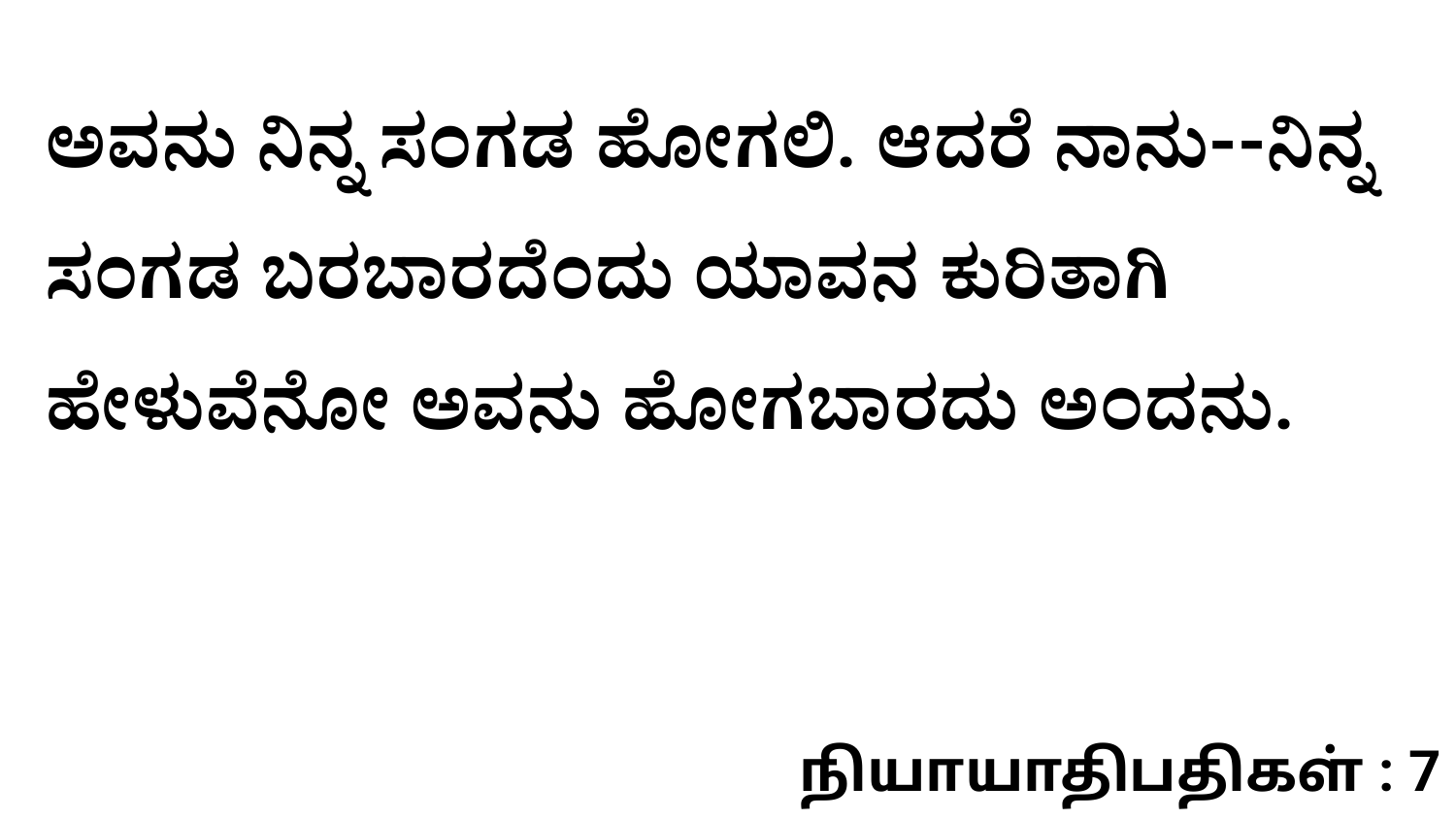

ಅವನು ನಿನ್ನ ಸಂಗಡ ಹೋಗಲಿ. ಆದರೆ ನಾನು--ನಿನ್ನ ಸಂಗಡ ಬರಬಾರದೆಂದು ಯಾವನ ಕುರಿತಾಗಿ ಹೇಳುವೆನೋ ಅವನು ಹೋಗಬಾರದು ಅಂದನು.
நியாயாதிபதிகள் : 7